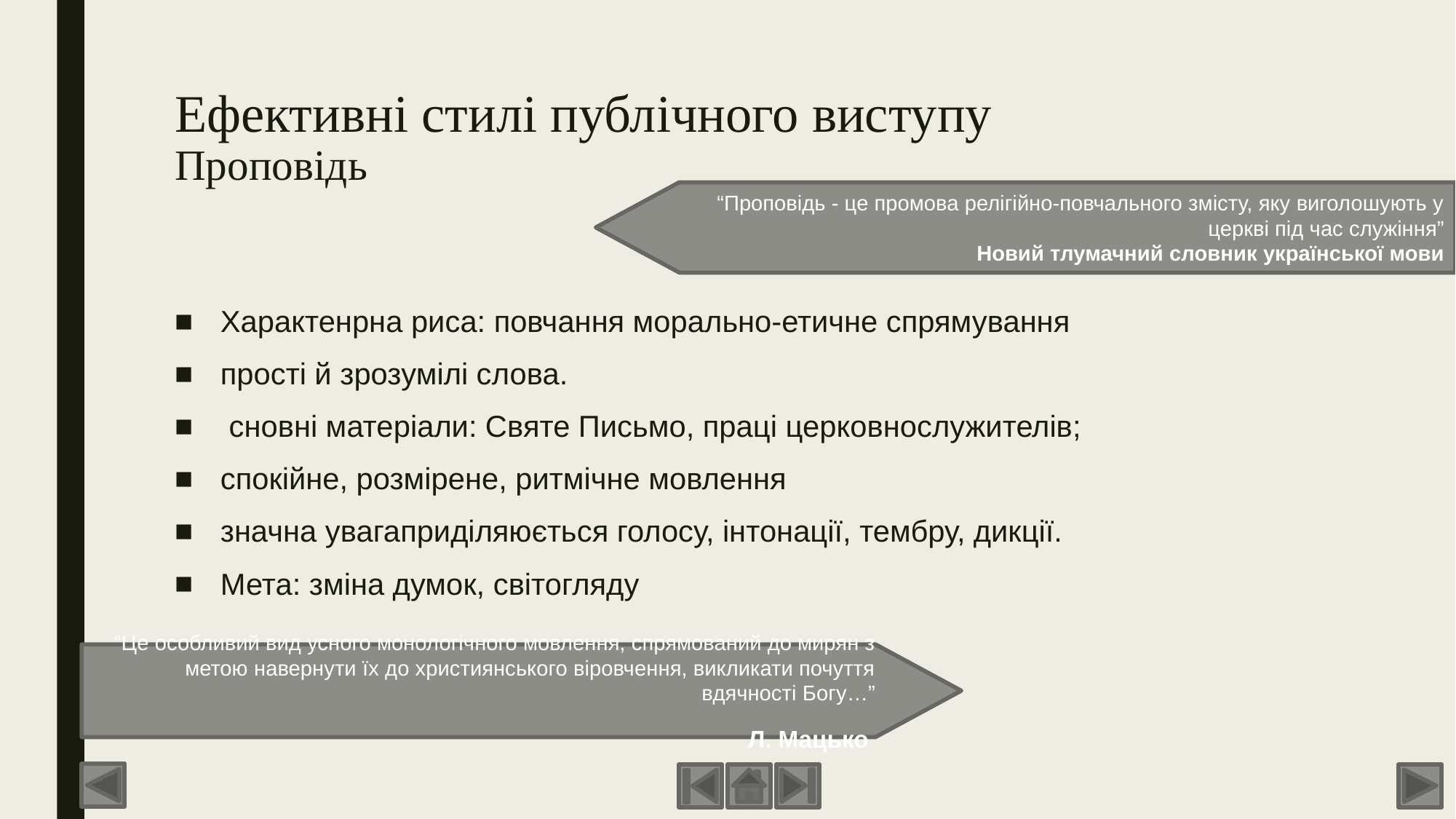

# Ефективні стилі публічного виступу Проповідь
“Проповідь - це промова релігійно-повчального змісту, яку виголошують у церкві під час служіння”
 Новий тлумачний словник української мови
Характенрна риса: повчання морально-етичне спрямування
прості й зрозумілі слова.
 сновні матеріали: Святе Письмо, праці церковнослужителів;
спокійне, розмірене, ритмічне мовлення
значна увагаприділяюється голосу, інтонації, тембру, дикції.
Мета: зміна думок, світогляду
“Це особливий вид усного монологічного мовлення, спрямований до мирян з метою навернути їх до християнського віровчення, викликати почуття вдячності Богу…”
Л. Мацько